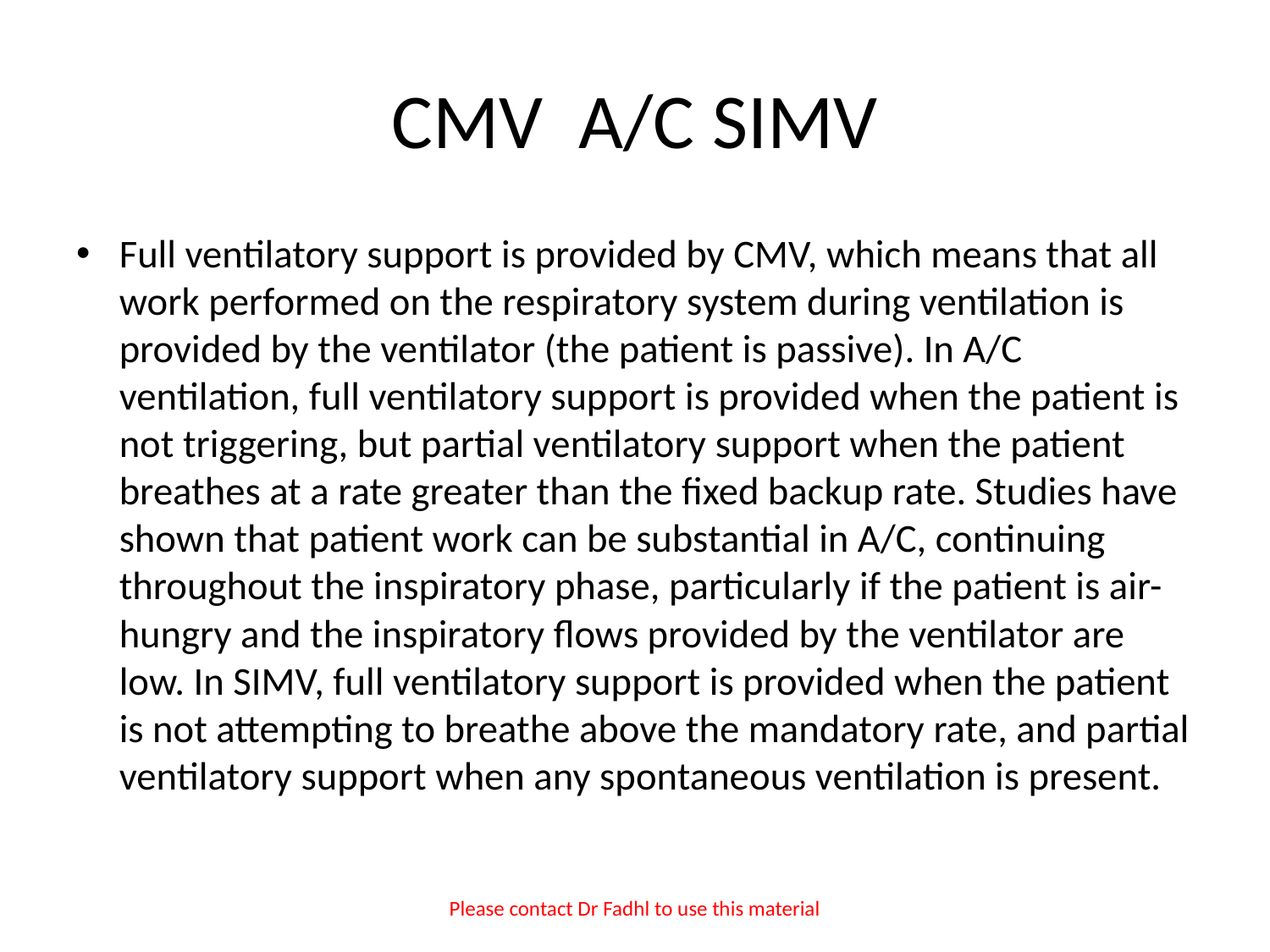

# CMV  A/C SIMV
Full ventilatory support is provided by CMV, which means that all work performed on the respiratory system during ventilation is provided by the ventilator (the patient is passive). In A/C ventilation, full ventilatory support is provided when the patient is not triggering, but partial ventilatory support when the patient breathes at a rate greater than the fixed backup rate. Studies have shown that patient work can be substantial in A/C, continuing throughout the inspiratory phase, particularly if the patient is air-hungry and the inspiratory flows provided by the ventilator are low. In SIMV, full ventilatory support is provided when the patient is not attempting to breathe above the mandatory rate, and partial ventilatory support when any spontaneous ventilation is present.

Please contact Dr Fadhl to use this material